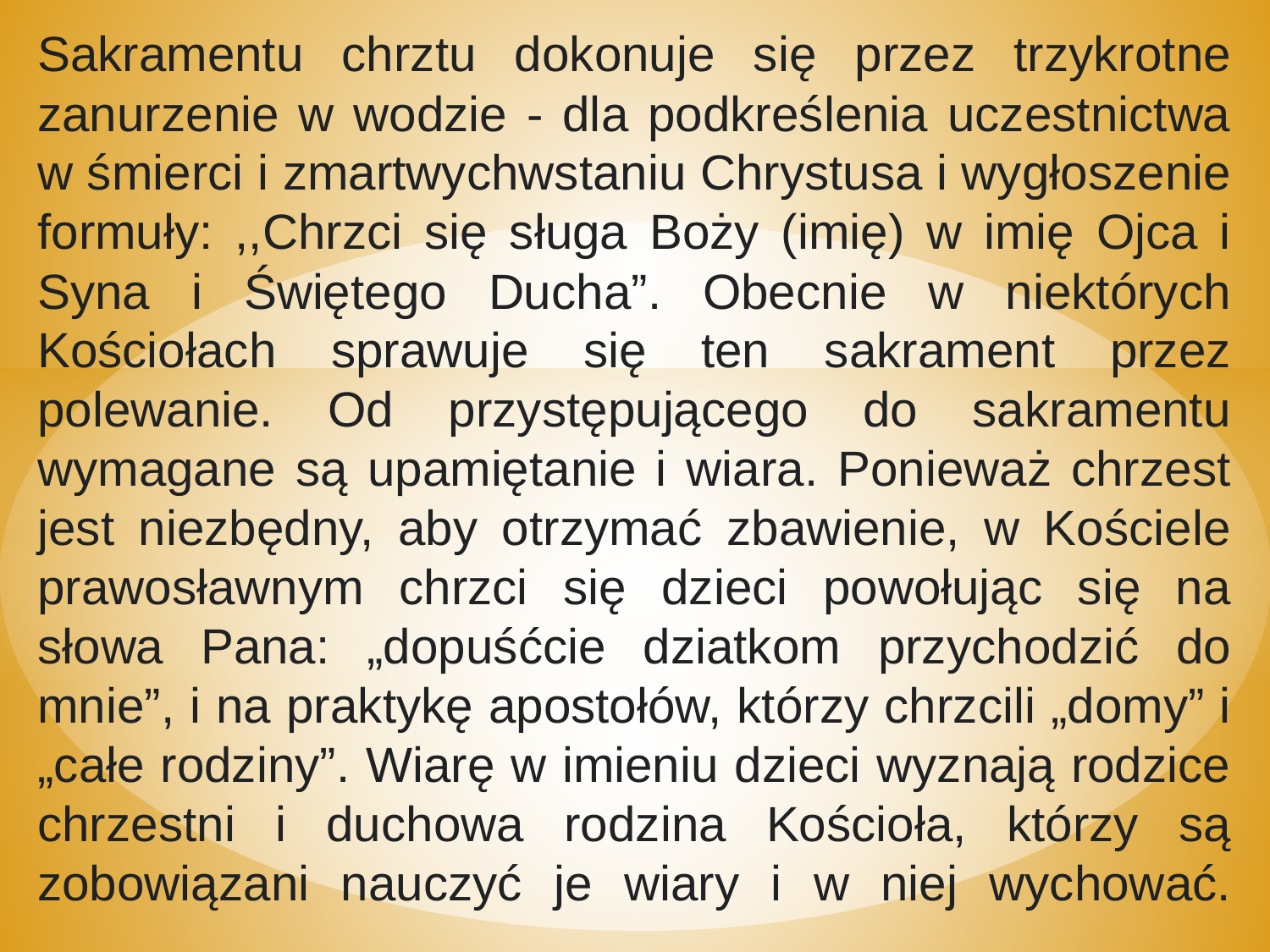

Sakramentu chrztu dokonuje się przez trzykrotne zanurzenie w wodzie - dla podkreślenia uczestnictwa w śmierci i zmartwychwstaniu Chrystusa i wygłoszenie formuły: ,,Chrzci się sługa Boży (imię) w imię Ojca i Syna i Świętego Ducha”. Obecnie w niektórych Kościołach sprawuje się ten sakrament przez polewanie. Od przystępującego do sakramentu wymagane są upamiętanie i wiara. Ponieważ chrzest jest niezbędny, aby otrzymać zbawienie, w Kościele prawosławnym chrzci się dzieci powołując się na słowa Pana: „dopuśćcie dziatkom przychodzić do mnie”, i na praktykę apostołów, którzy chrzcili „domy” i „całe rodziny”. Wiarę w imieniu dzieci wyznają rodzice chrzestni i duchowa rodzina Kościoła, którzy są zobowiązani nauczyć je wiary i w niej wychować.
.